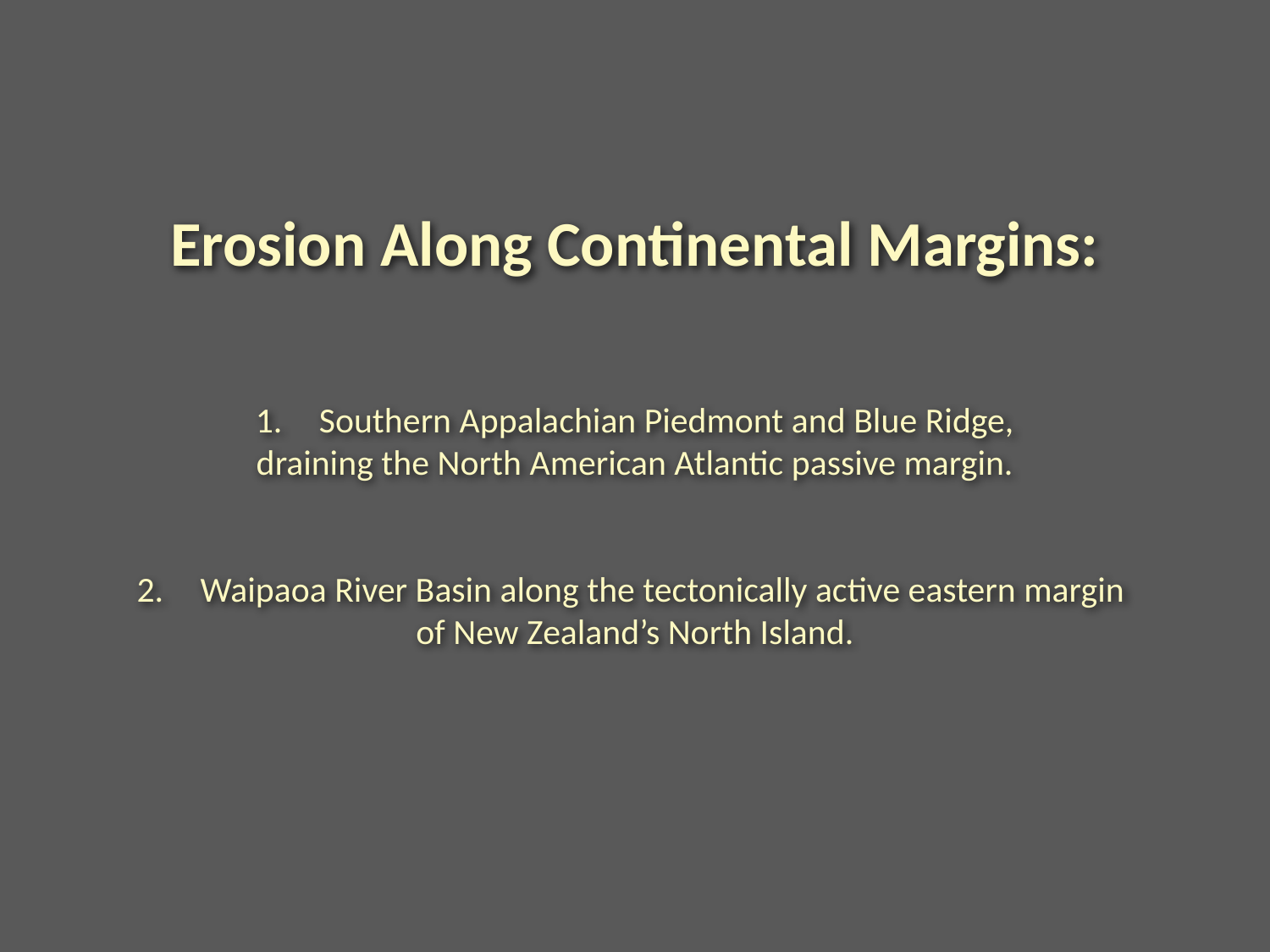

Erosion Along Continental Margins:
Southern Appalachian Piedmont and Blue Ridge,
draining the North American Atlantic passive margin.

Waipaoa River Basin along the tectonically active eastern margin
of New Zealand’s North Island.